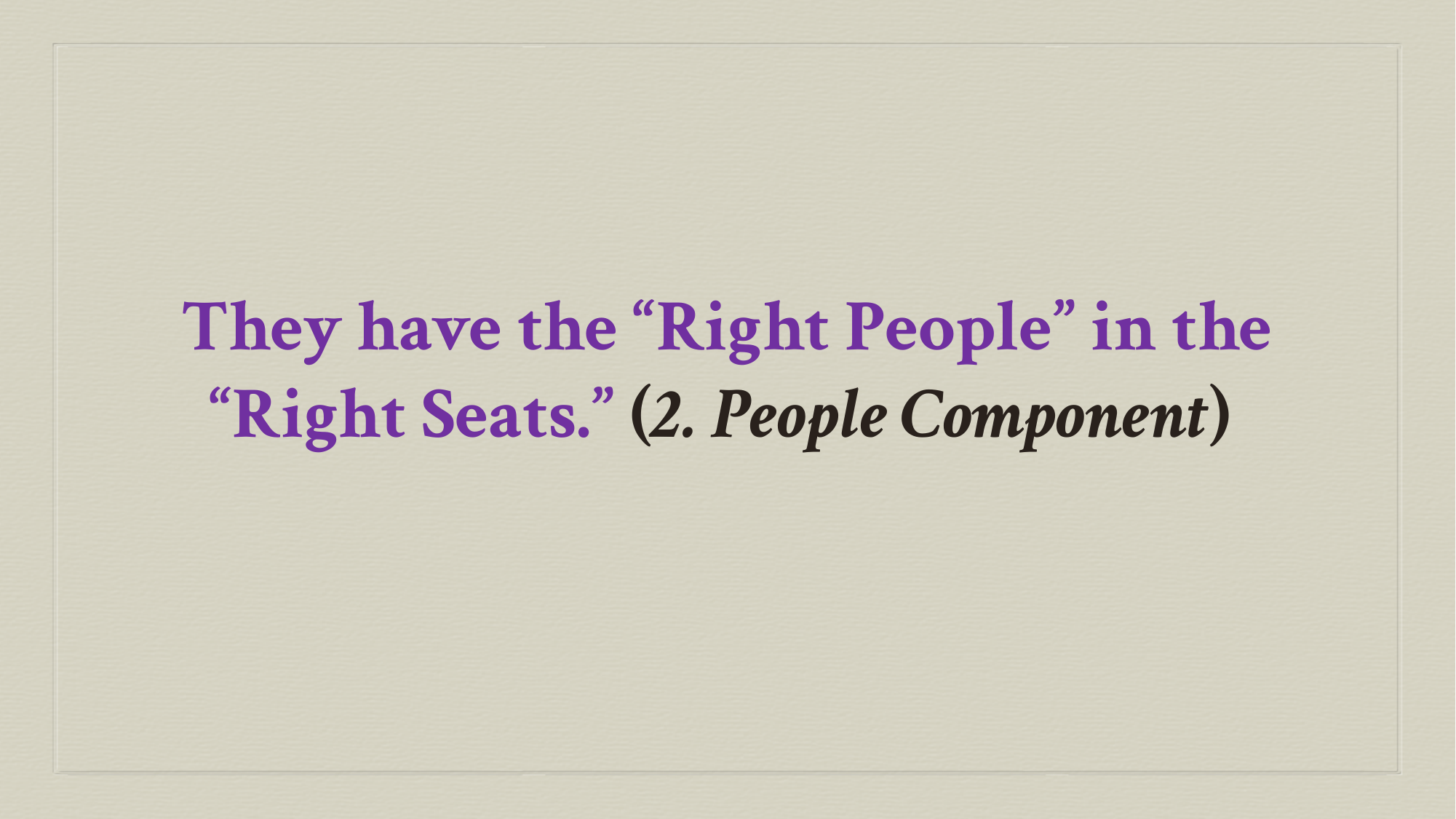

They have the “Right People” in the “Right Seats.” (2. People Component)